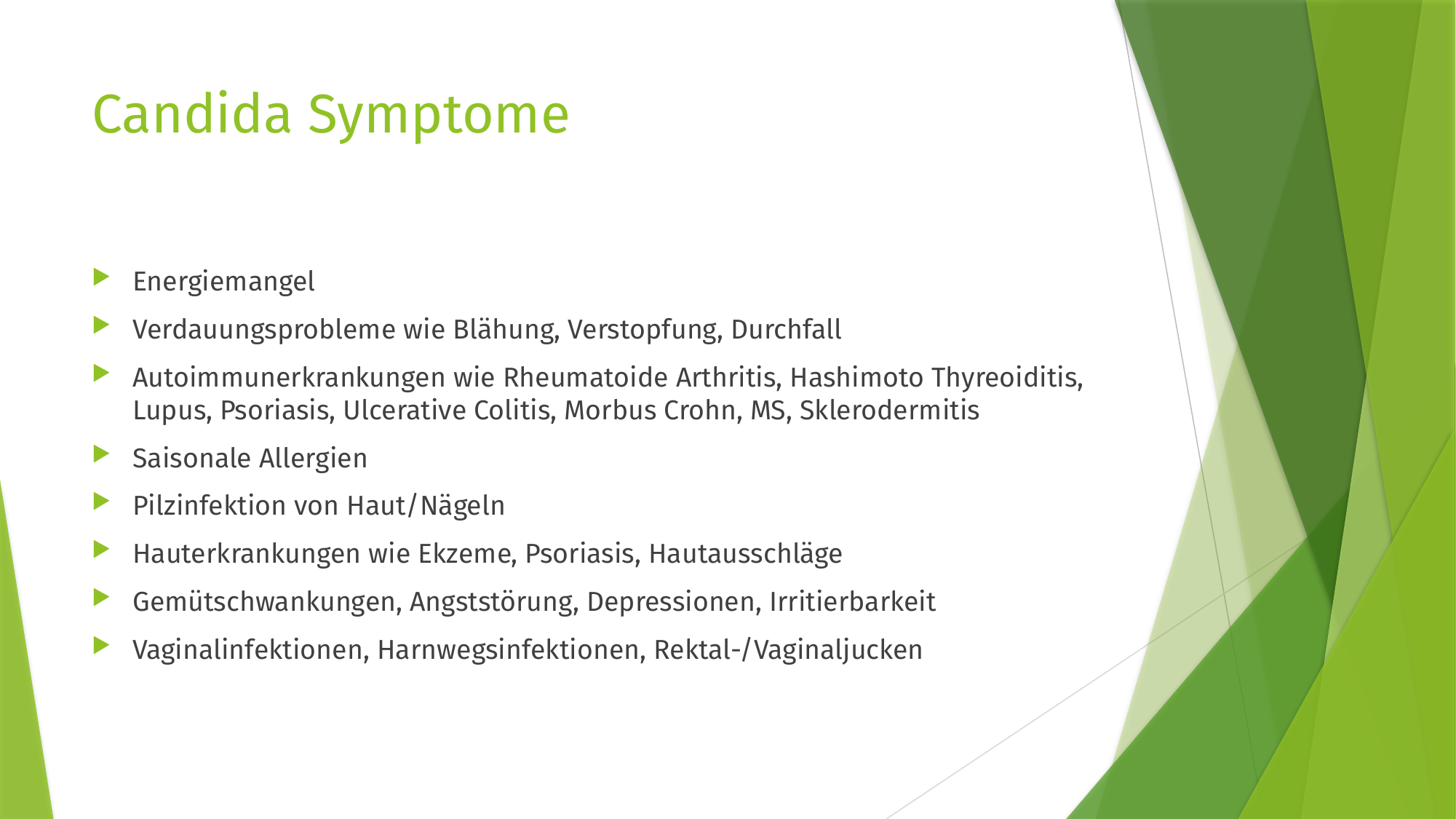

# Candida Symptome
Energiemangel
Verdauungsprobleme wie Blähung, Verstopfung, Durchfall
Autoimmunerkrankungen wie Rheumatoide Arthritis, Hashimoto Thyreoiditis, Lupus, Psoriasis, Ulcerative Colitis, Morbus Crohn, MS, Sklerodermitis
Saisonale Allergien
Pilzinfektion von Haut/Nägeln
Hauterkrankungen wie Ekzeme, Psoriasis, Hautausschläge
Gemütschwankungen, Angststörung, Depressionen, Irritierbarkeit
Vaginalinfektionen, Harnwegsinfektionen, Rektal-/Vaginaljucken